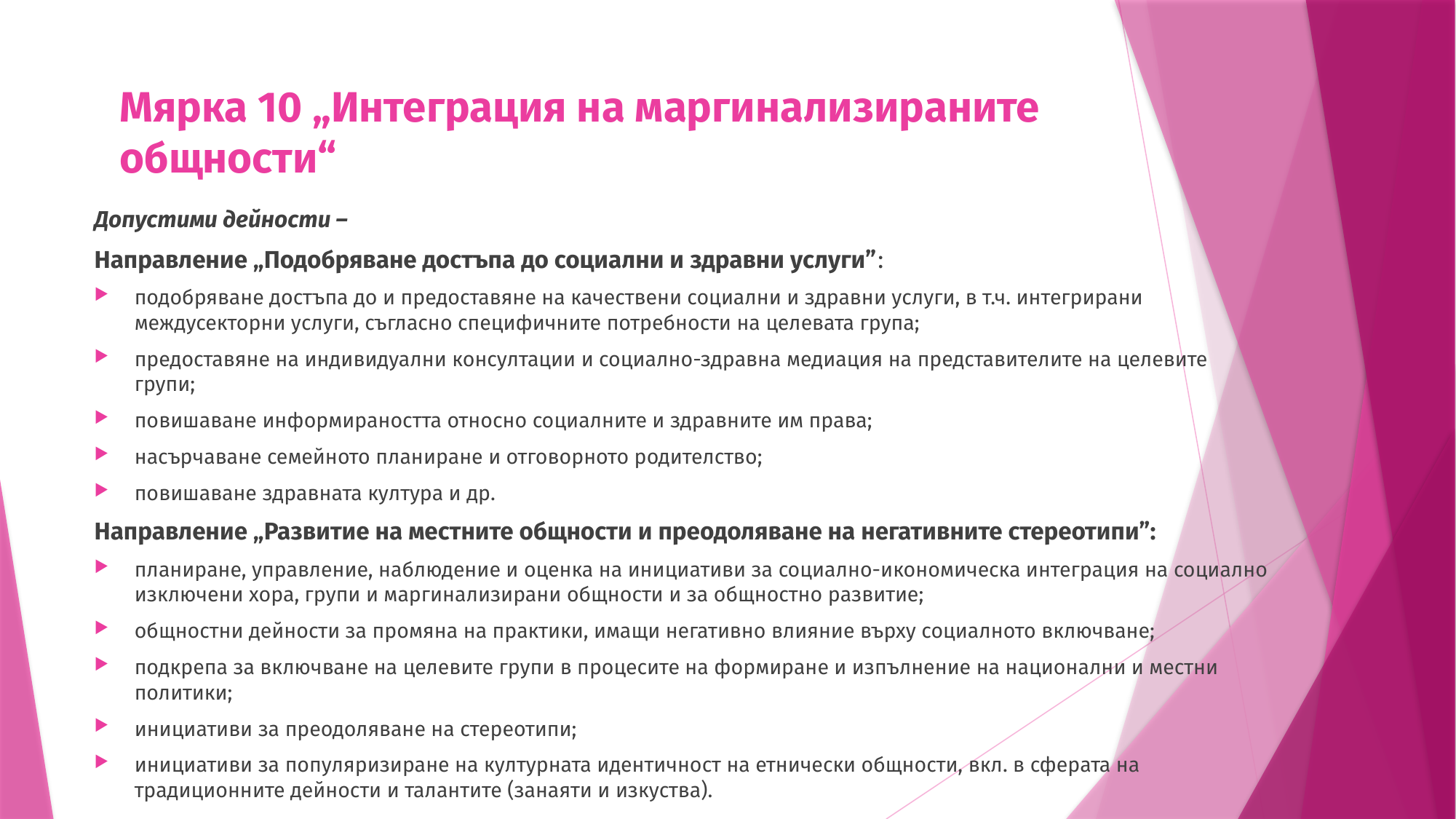

# Мярка 10 „Интеграция на маргинализираните общности“
Допустими дейности –
Направление „Подобряване достъпа до социални и здравни услуги”:
подобряване достъпа до и предоставяне на качествени социални и здравни услуги, в т.ч. интегрирани междусекторни услуги, съгласно специфичните потребности на целевата група;
предоставяне на индивидуални консултации и социално-здравна медиация на представителите на целевите групи;
повишаване информираността относно социалните и здравните им права;
насърчаване семейното планиране и отговорното родителство;
повишаване здравната култура и др.
Направление „Развитие на местните общности и преодоляване на негативните стереотипи”:
планиране, управление, наблюдение и оценка на инициативи за социално-икономическа интеграция на социално изключени хора, групи и маргинализирани общности и за общностно развитие;
общностни дейности за промяна на практики, имащи негативно влияние върху социалното включване;
подкрепа за включване на целевите групи в процесите на формиране и изпълнение на национални и местни политики;
инициативи за преодоляване на стереотипи;
инициативи за популяризиране на културната идентичност на етнически общности, вкл. в сферата на традиционните дейности и талантите (занаяти и изкуства).